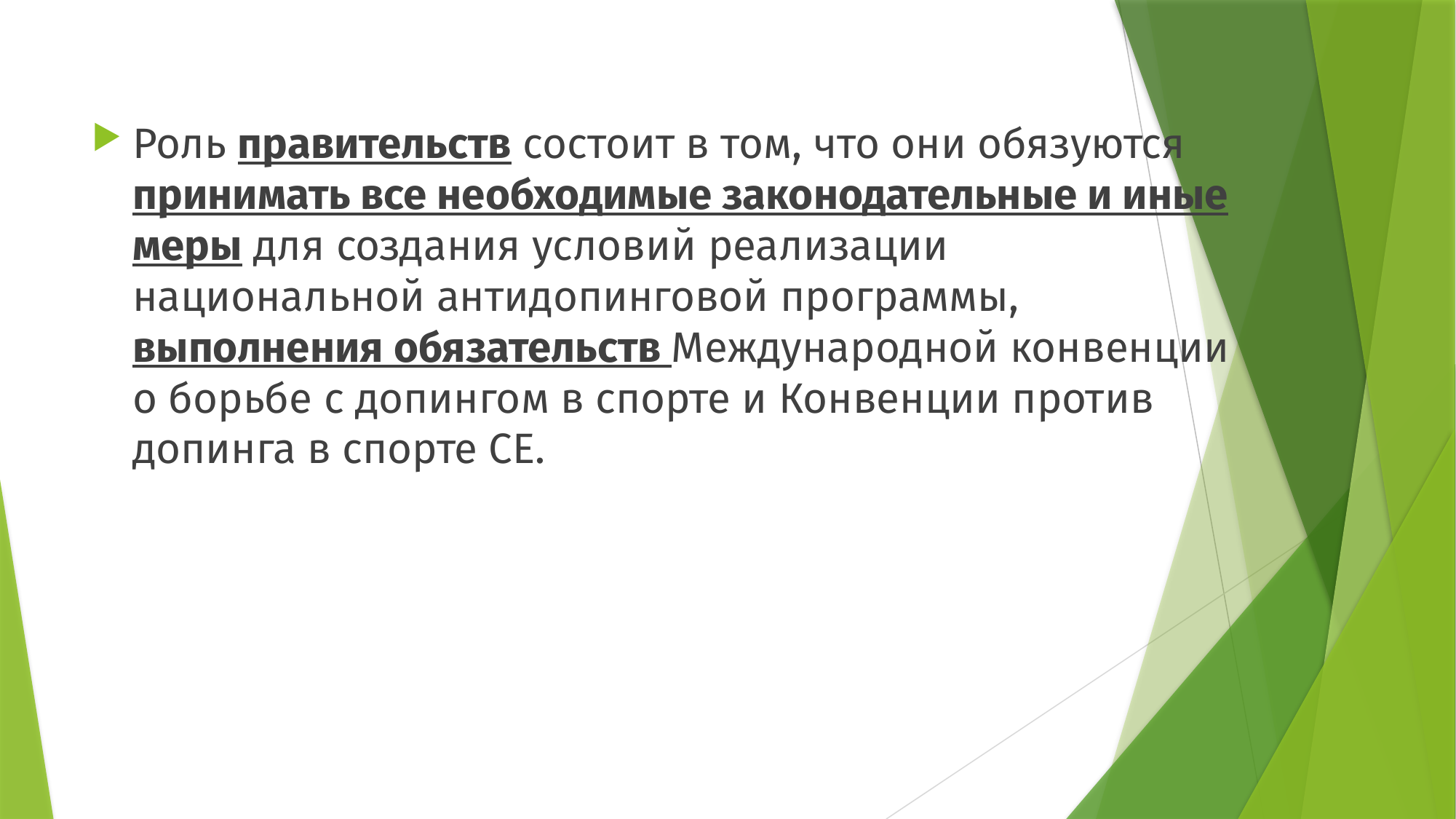

Роль правительств состоит в том, что они обязуются принимать все необходимые законодательные и иные меры для создания условий реализации национальной антидопинговой программы, выполнения обязательств Международной конвенции о борьбе с допингом в спорте и Конвенции против допинга в спорте СЕ.